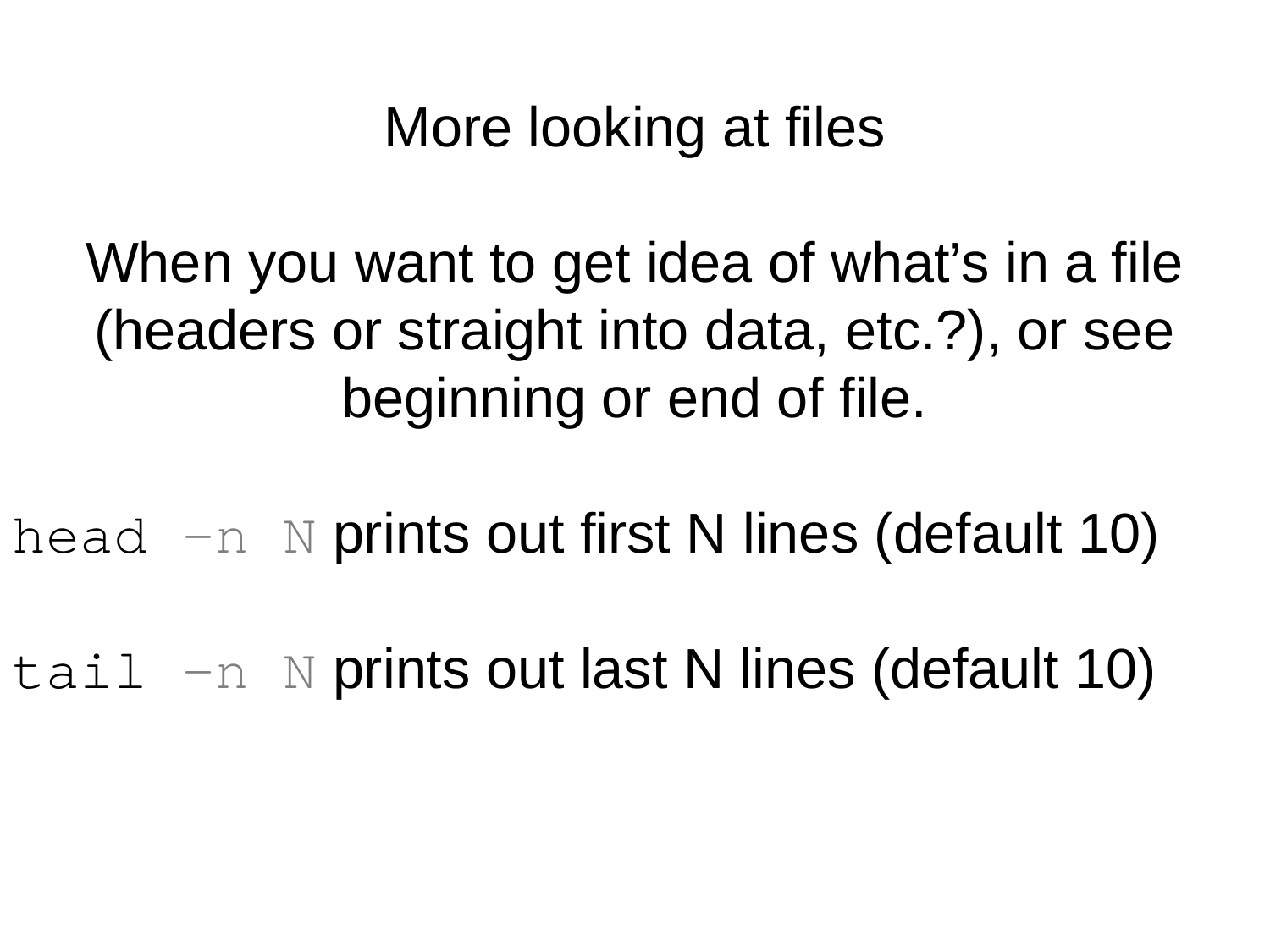

More looking at files

When you want to get idea of what’s in a file (headers or straight into data, etc.?), or see beginning or end of file.

head –n N prints out first N lines (default 10)

tail –n N prints out last N lines (default 10)